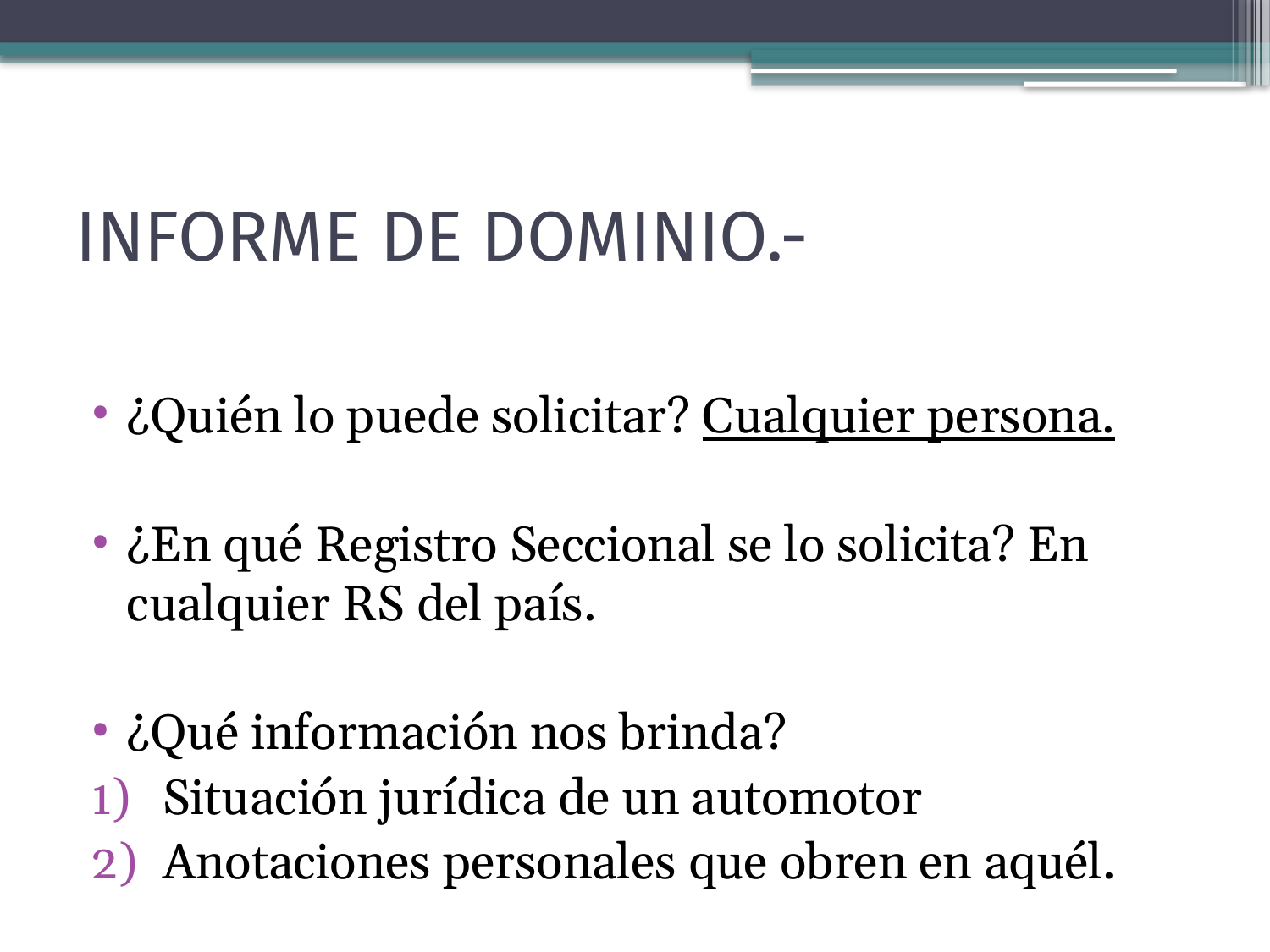

# INFORME DE DOMINIO.-

¿Quién lo puede solicitar? Cualquier persona.

¿En qué Registro Seccional se lo solicita? En cualquier RS del país.

¿Qué información nos brinda?
Situación jurídica de un automotor
Anotaciones personales que obren en aquél.